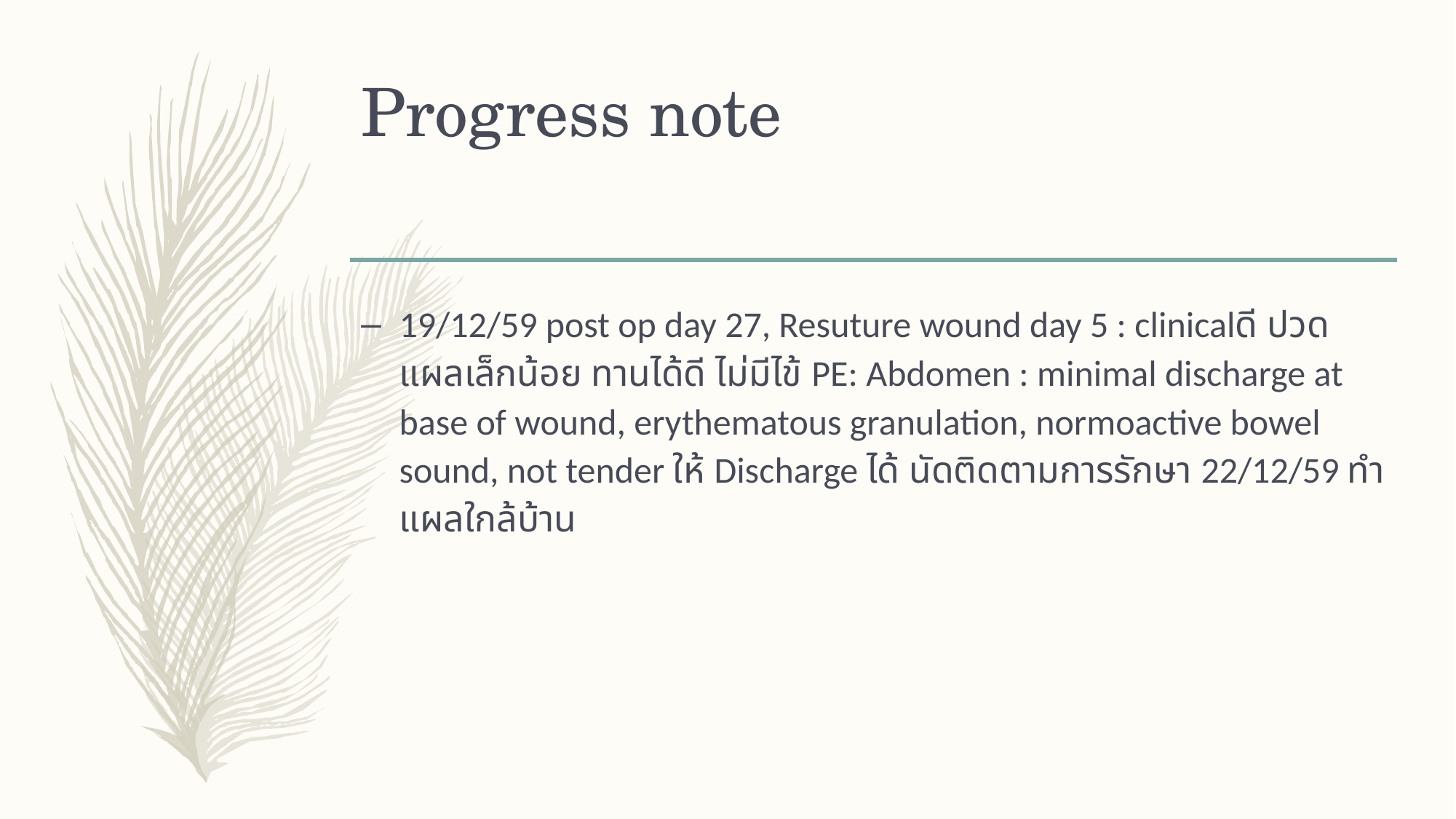

# Progress note
19/12/59 post op day 27, Resuture wound day 5 : clinicalดี ปวดแผลเล็กน้อย ทานได้ดี ไม่มีไข้ PE: Abdomen : minimal discharge at base of wound, erythematous granulation, normoactive bowel sound, not tender ให้ Discharge ได้ นัดติดตามการรักษา 22/12/59 ทำแผลใกล้บ้าน